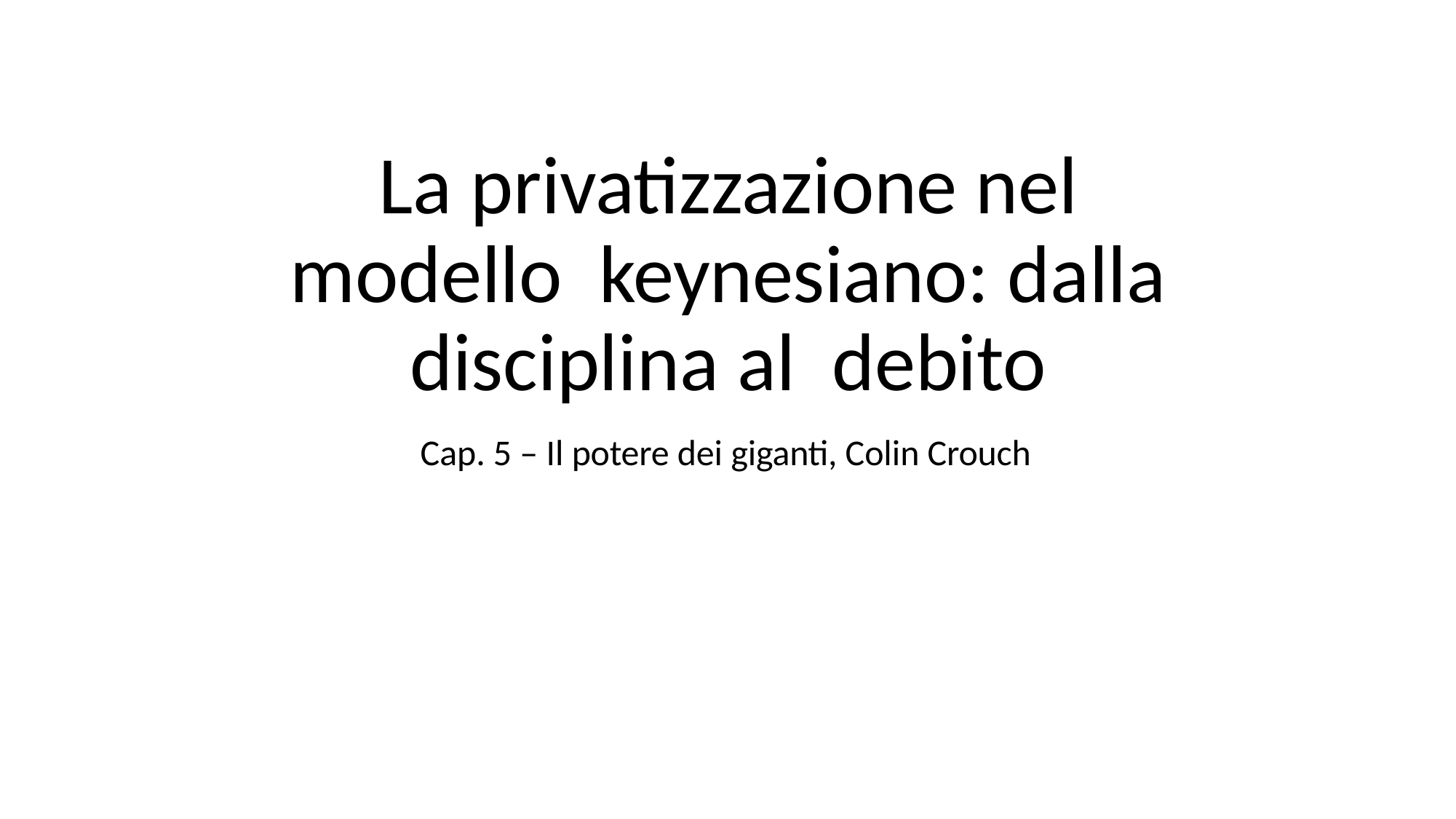

# La privatizzazione nel modello  keynesiano: dalla disciplina al  debito
Cap. 5 – Il potere dei giganti, Colin Crouch